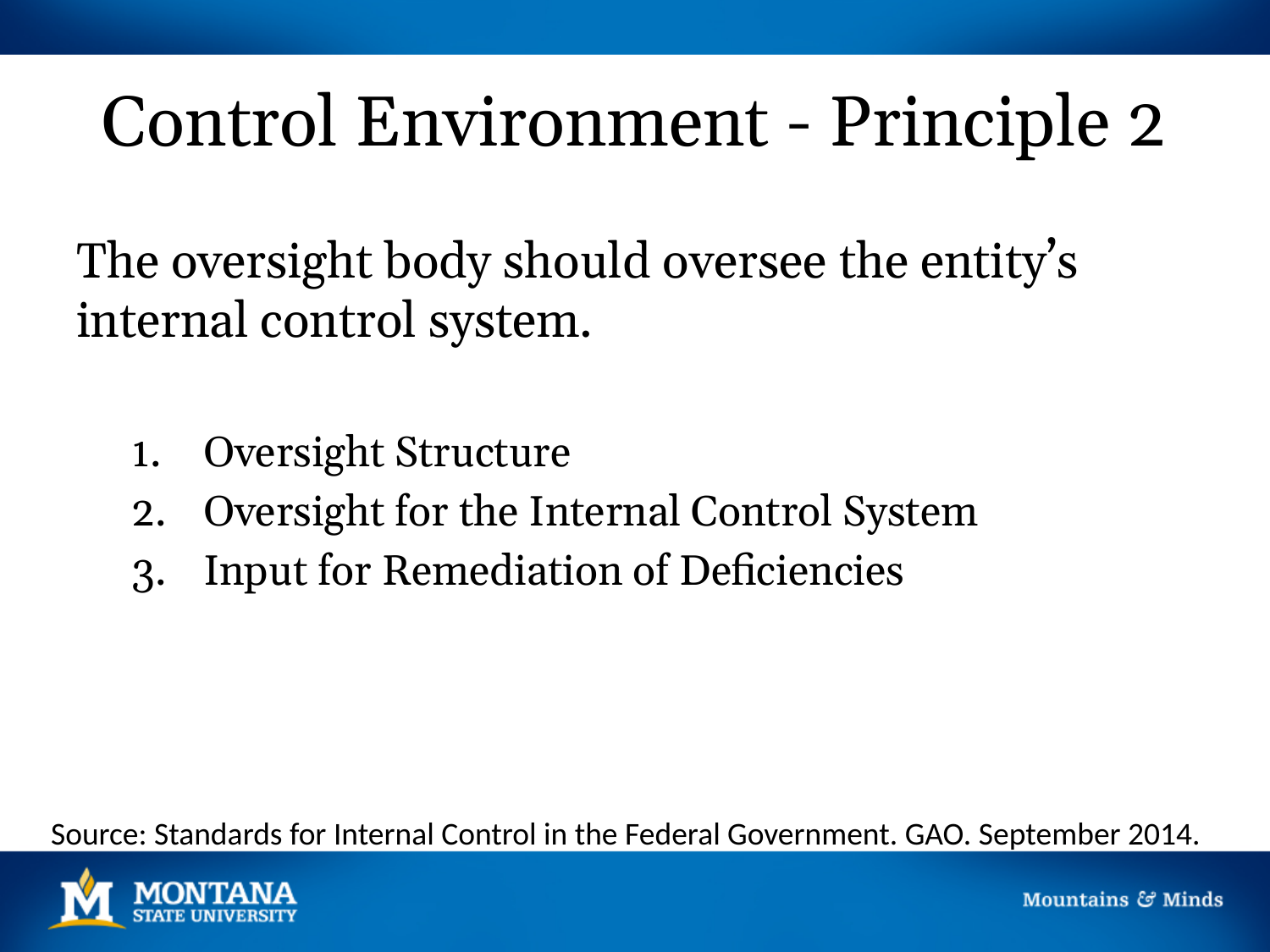

# Control Environment - Principle 2
The oversight body should oversee the entity’s internal control system.

Oversight Structure
Oversight for the Internal Control System
Input for Remediation of Deficiencies

Source: Standards for Internal Control in the Federal Government. GAO. September 2014.